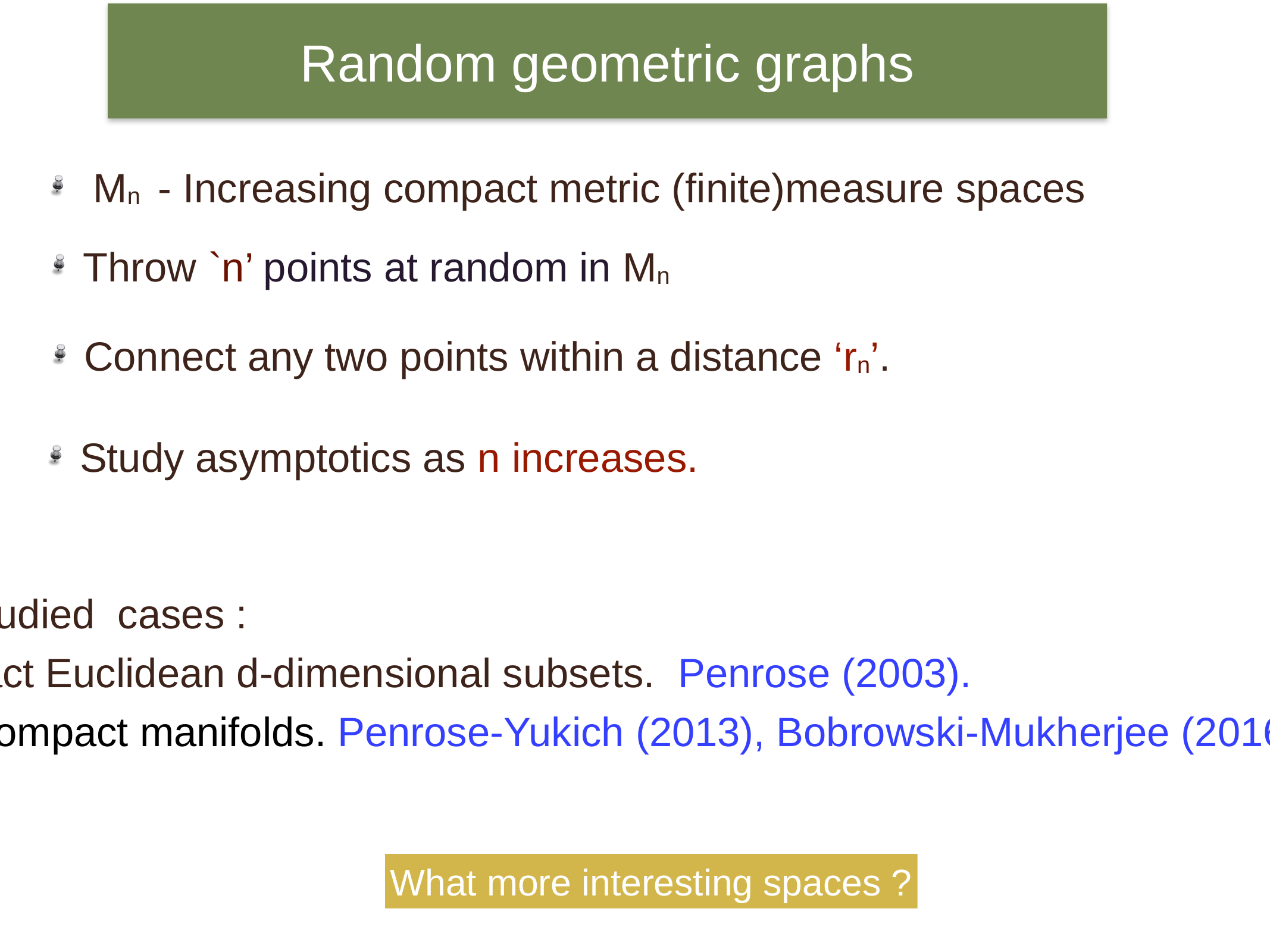

Random geometric graphs
  Mn  - Increasing compact metric (finite)measure spaces
 Throw `n’ points at random in Mn
 Connect any two points within a distance ‘rn’.
 Study asymptotics as n increases.
 Well-studied  cases :
 Compact Euclidean d-dimensional subsets.  Penrose (2003).
`Nice’ compact manifolds. Penrose-Yukich (2013), Bobrowski-Mukherjee (2016)
What more interesting spaces ?
2